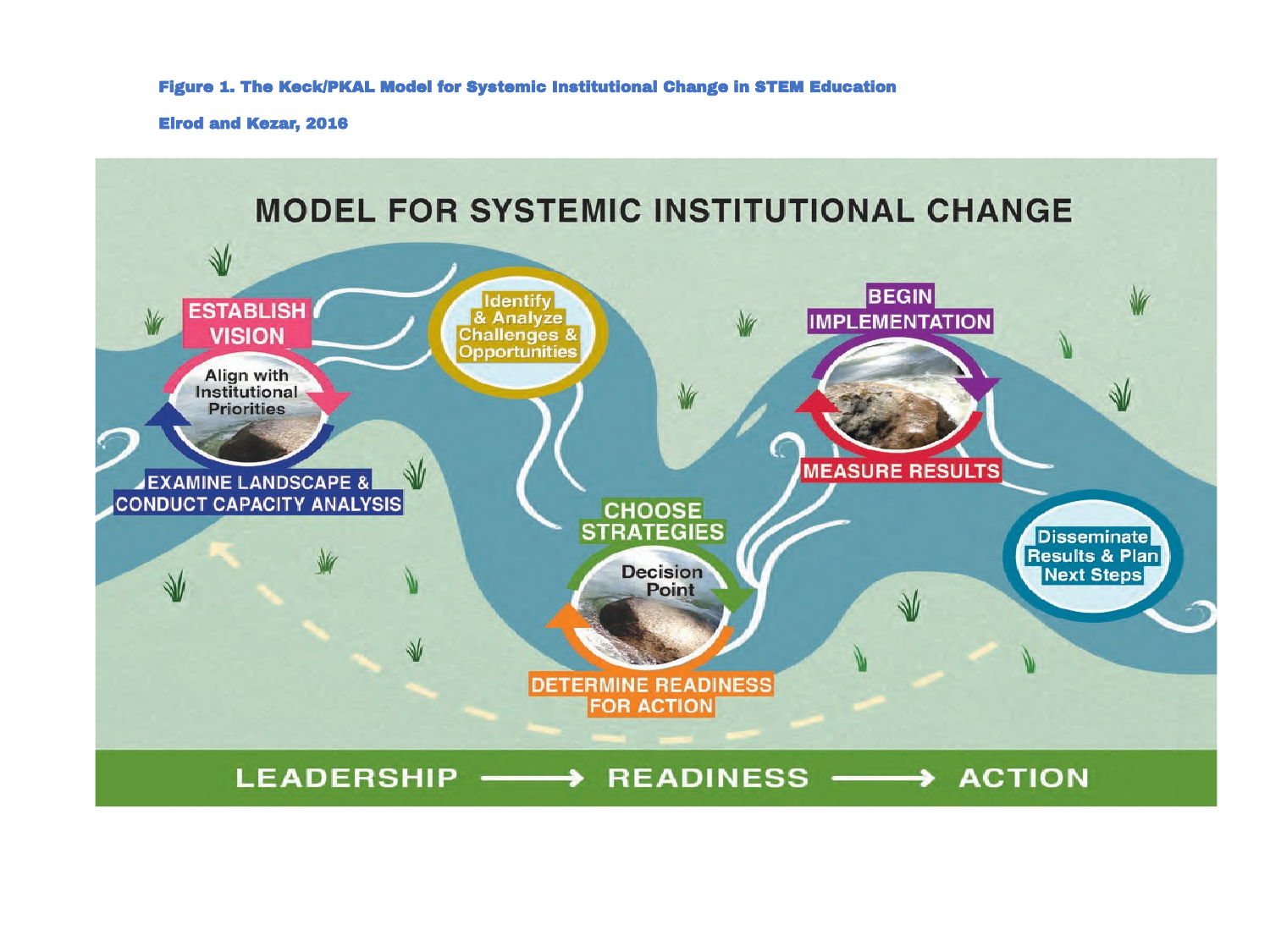

Figure 1. The Keck/PKAL Model for Systemic Institutional Change in STEM Education
Elrod and Kezar, 2016

Figure 1. The Keck/PKAL Model for Systemic Institutional Change in STEM Education
Elrod and Kezar, 2016